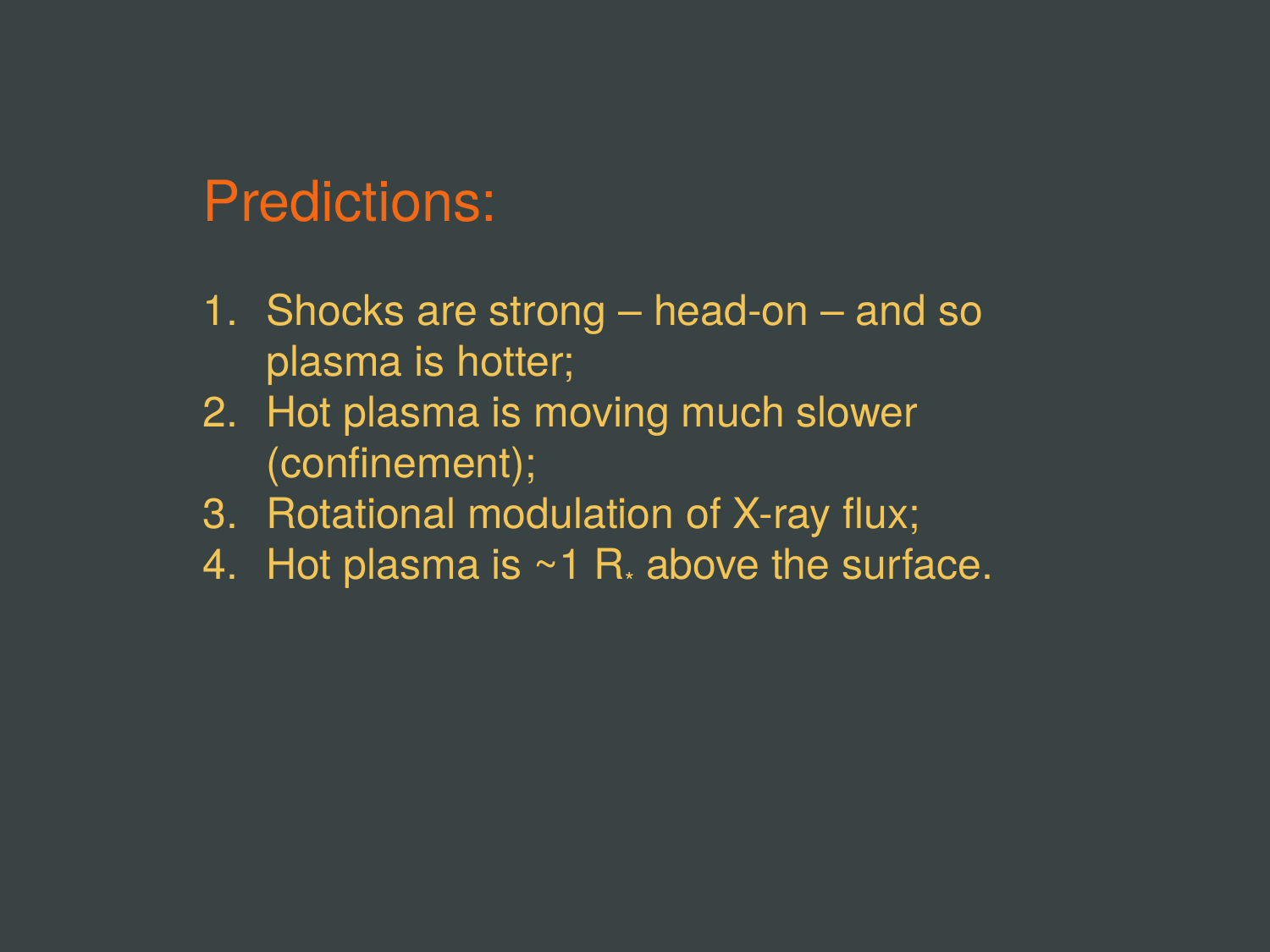

Predictions:

Shocks are strong – head-on – and so plasma is hotter;
Hot plasma is moving much slower (confinement);
Rotational modulation of X-ray flux;
Hot plasma is ~1 R* above the surface.